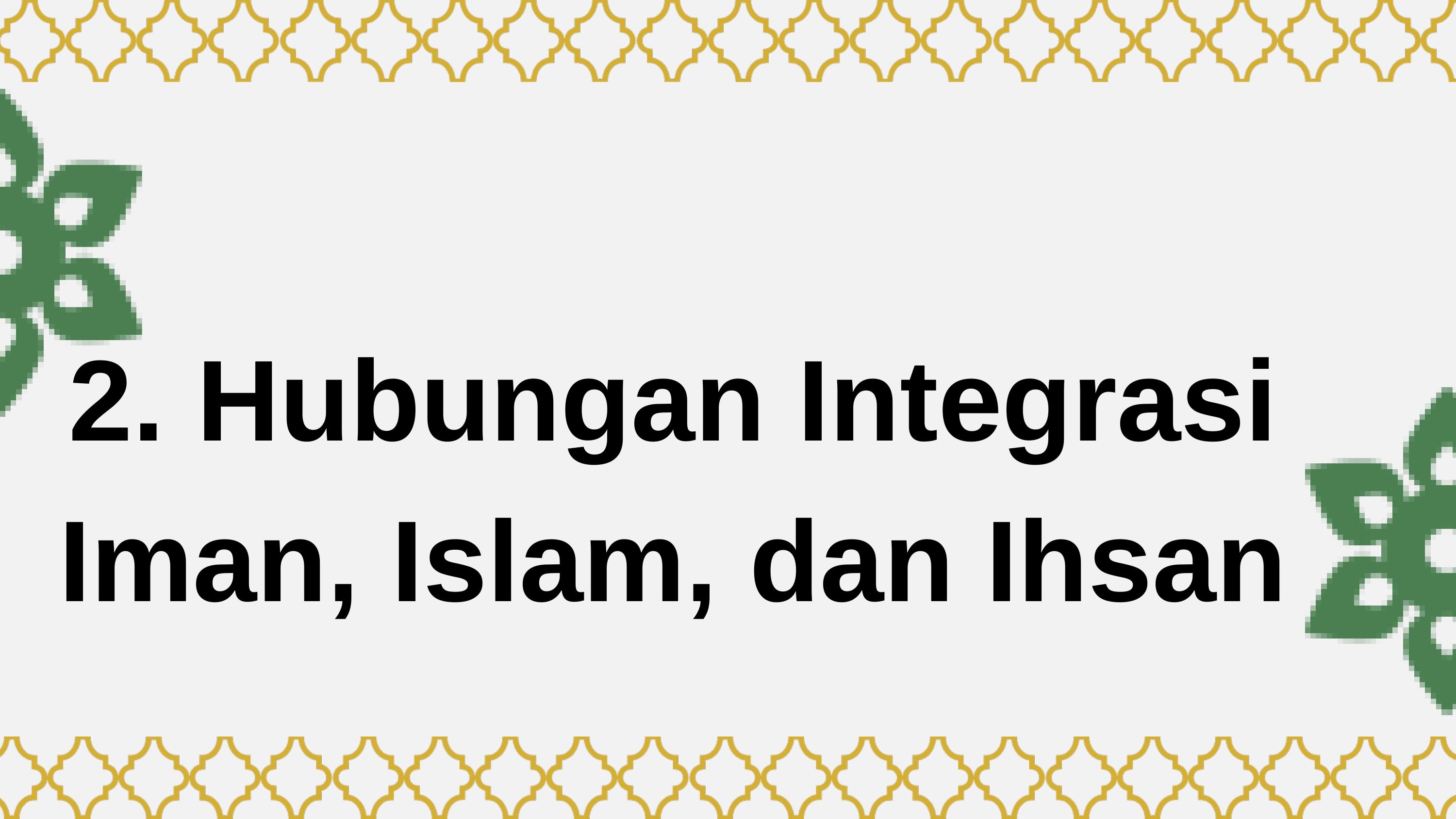

2. Hubungan Integrasi  Iman, Islam, dan Ihsan